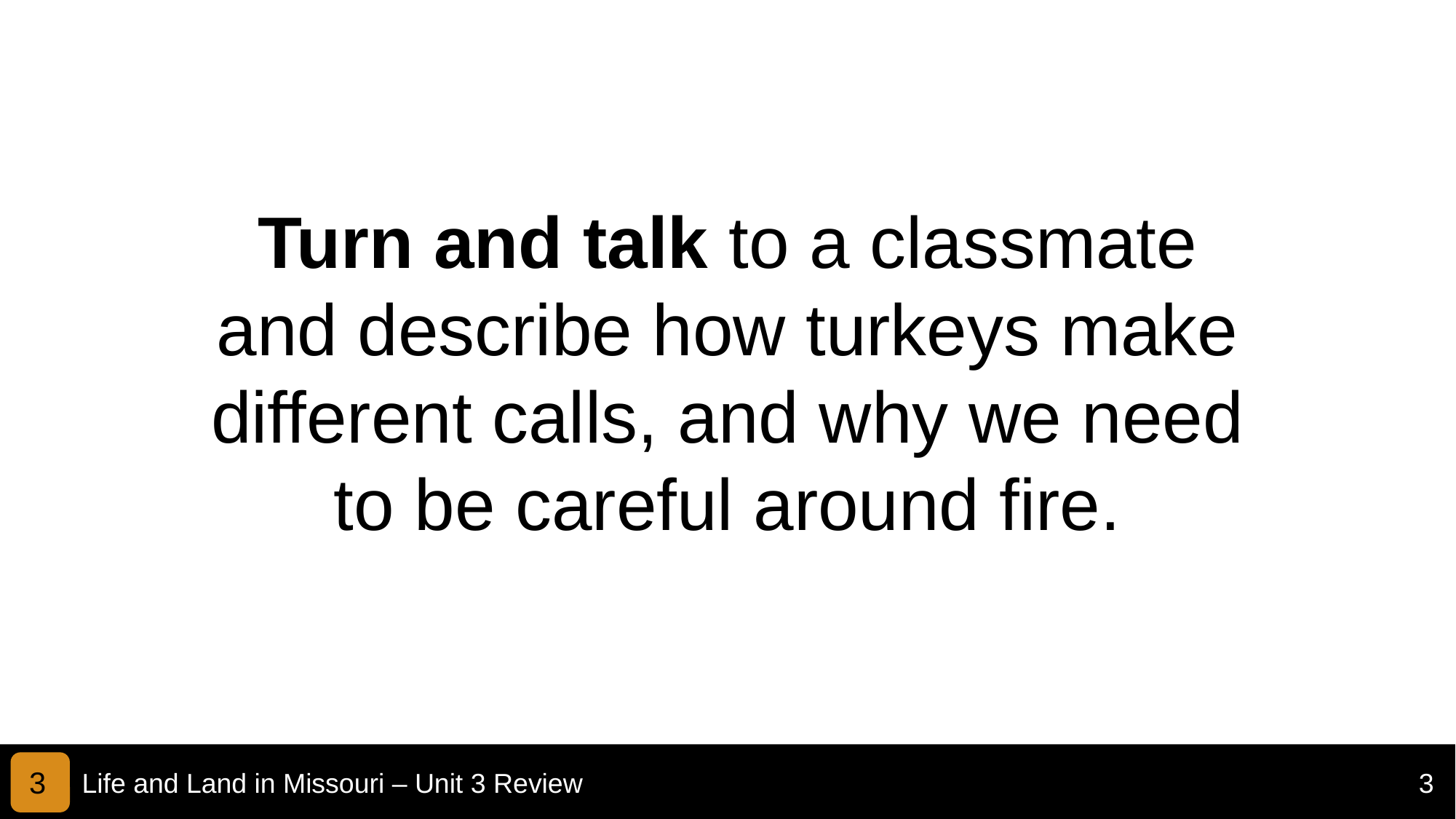

Turn and talk to a classmate and describe how turkeys make different calls, and why we need to be careful around fire.

3
Life and Land in Missouri – Unit 3 Review
3